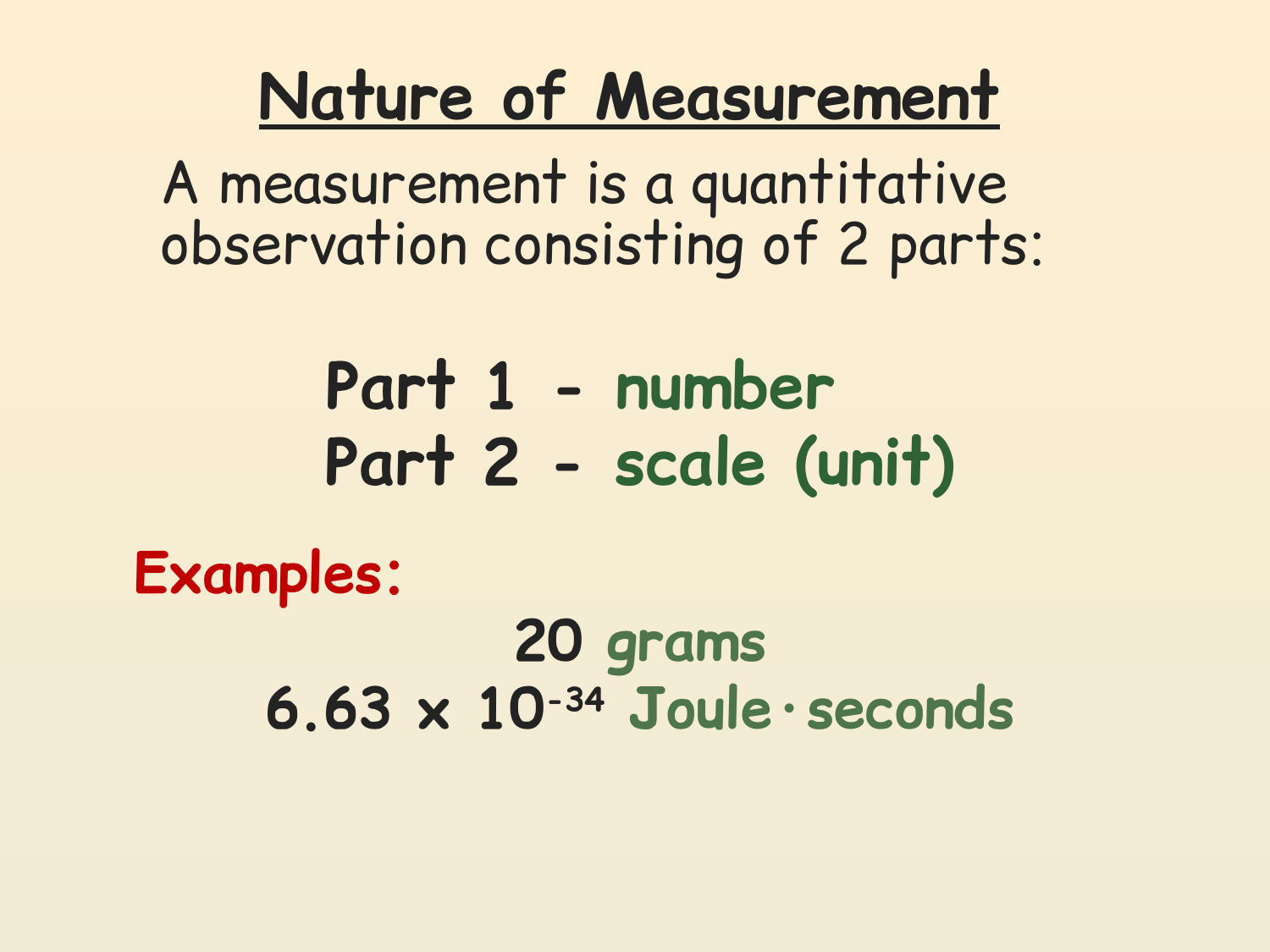

# Nature of Measurement

A measurement is a quantitative observation consisting of 2 parts:
	         Part 1 - number
Part 2 - scale (unit)
	Examples:
20 grams
6.63 x 10-34 Joule·seconds